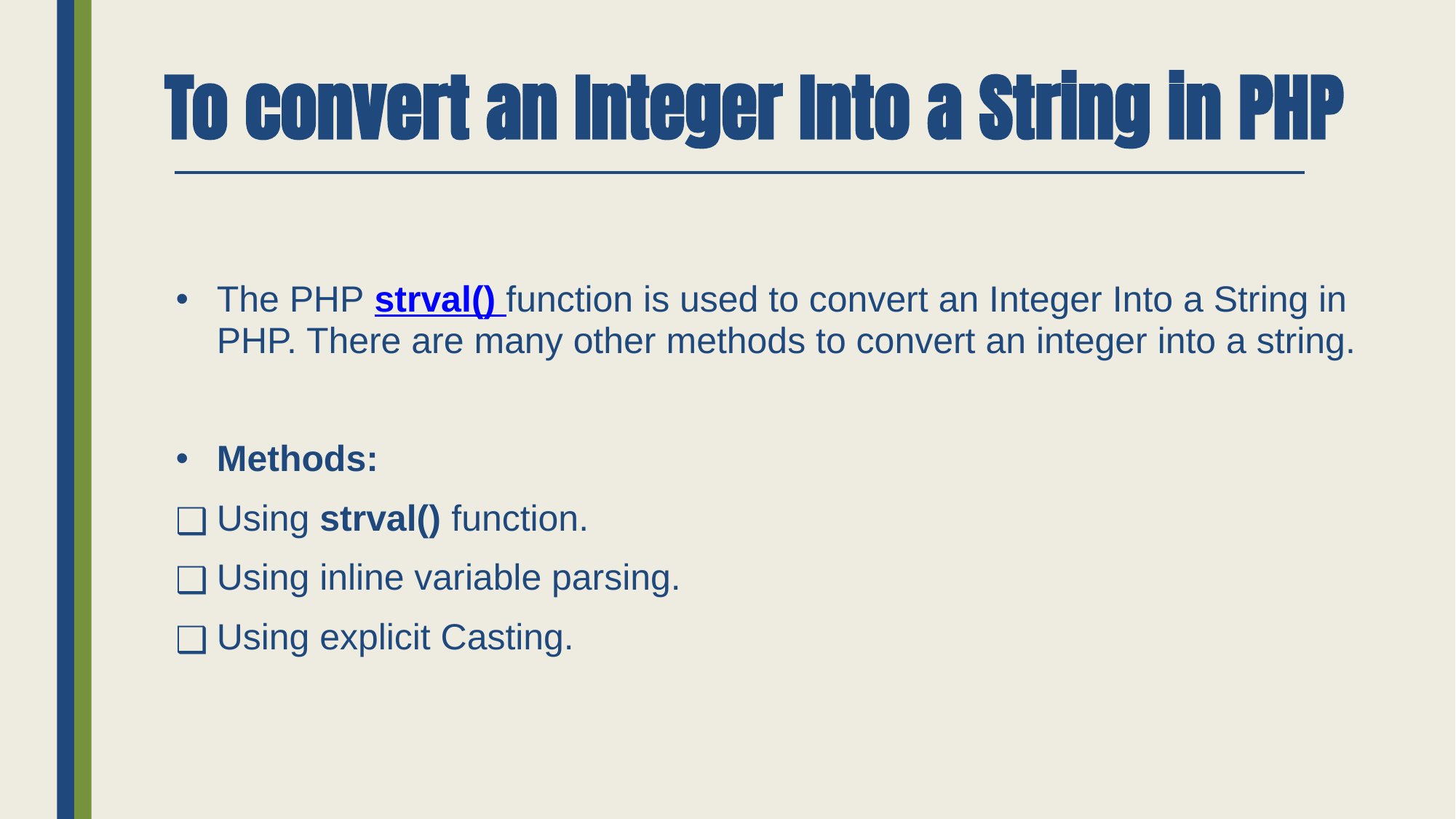

# To convert an Integer Into a String in PHP

The PHP strval() function is used to convert an Integer Into a String in PHP. There are many other methods to convert an integer into a string.

Methods:
Using strval() function.
Using inline variable parsing.
Using explicit Casting.